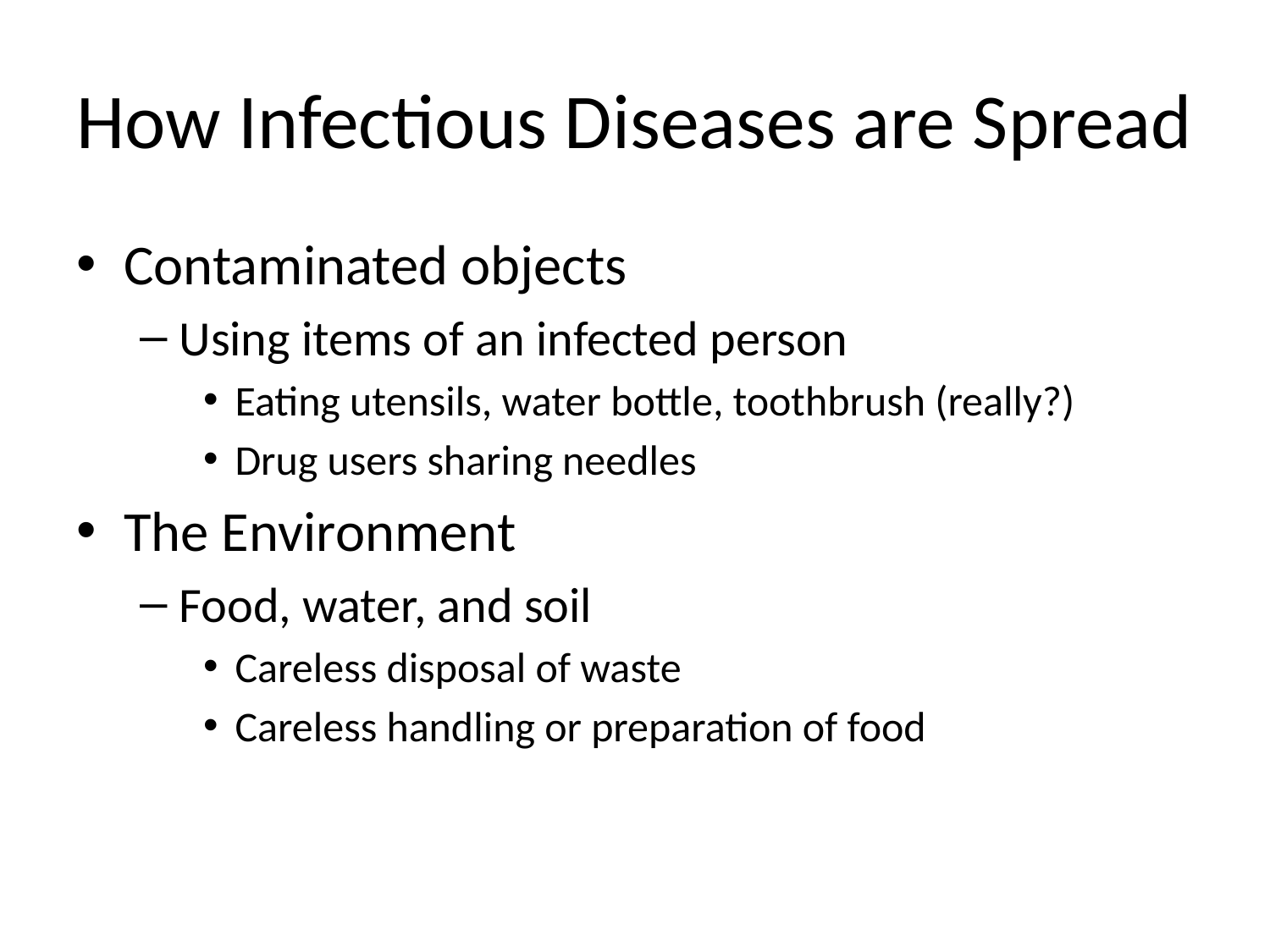

# How Infectious Diseases are Spread
Contaminated objects
Using items of an infected person
Eating utensils, water bottle, toothbrush (really?)
Drug users sharing needles
The Environment
Food, water, and soil
Careless disposal of waste
Careless handling or preparation of food